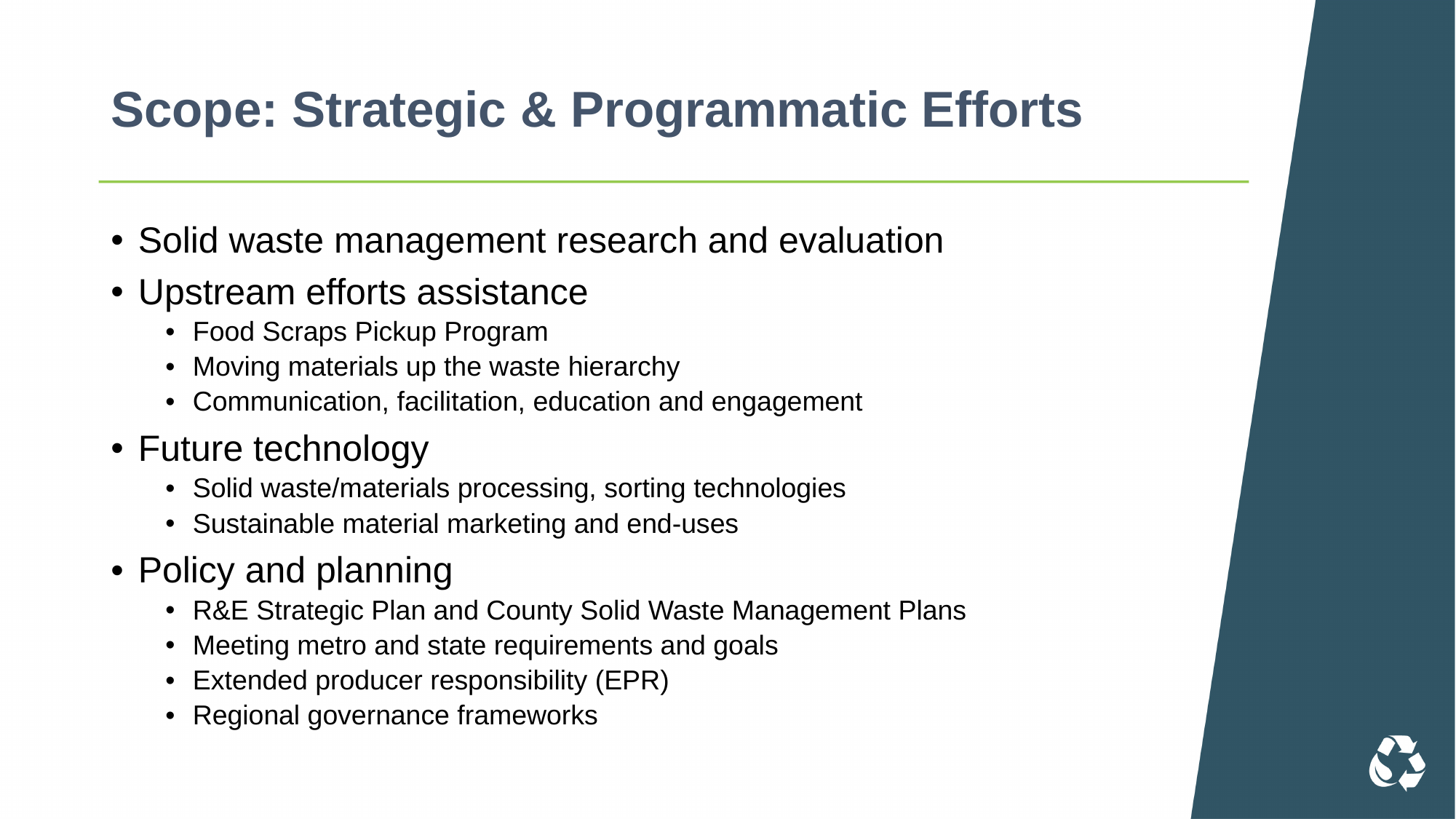

# Scope: Strategic & Programmatic Efforts
Solid waste management research and evaluation
Upstream efforts assistance
Food Scraps Pickup Program
Moving materials up the waste hierarchy
Communication, facilitation, education and engagement
Future technology
Solid waste/materials processing, sorting technologies
Sustainable material marketing and end-uses
Policy and planning
R&E Strategic Plan and County Solid Waste Management Plans
Meeting metro and state requirements and goals
Extended producer responsibility (EPR)
Regional governance frameworks